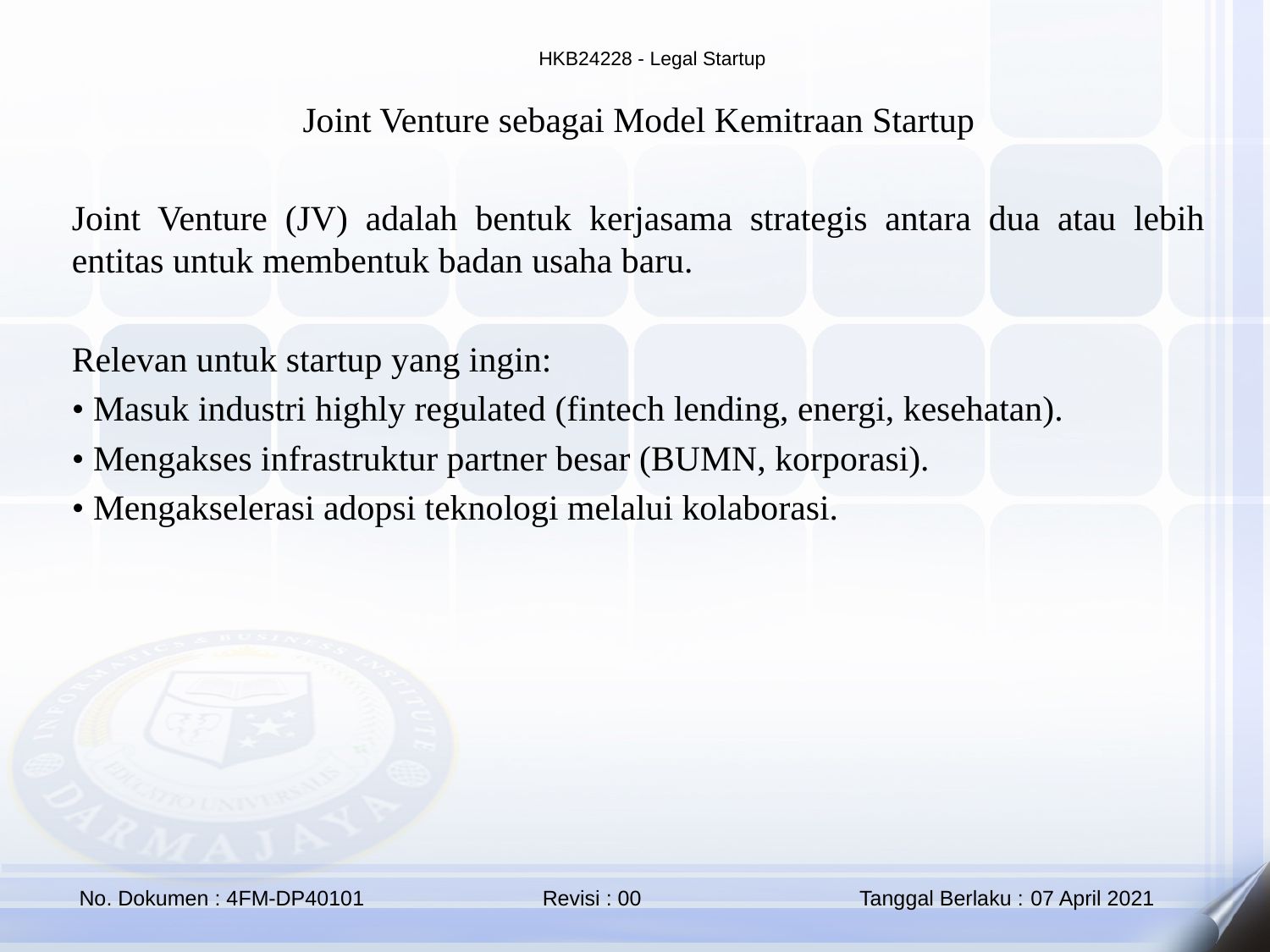

Joint Venture sebagai Model Kemitraan Startup

Joint Venture (JV) adalah bentuk kerjasama strategis antara dua atau lebih entitas untuk membentuk badan usaha baru.

Relevan untuk startup yang ingin:
• Masuk industri highly regulated (fintech lending, energi, kesehatan).
• Mengakses infrastruktur partner besar (BUMN, korporasi).
• Mengakselerasi adopsi teknologi melalui kolaborasi.